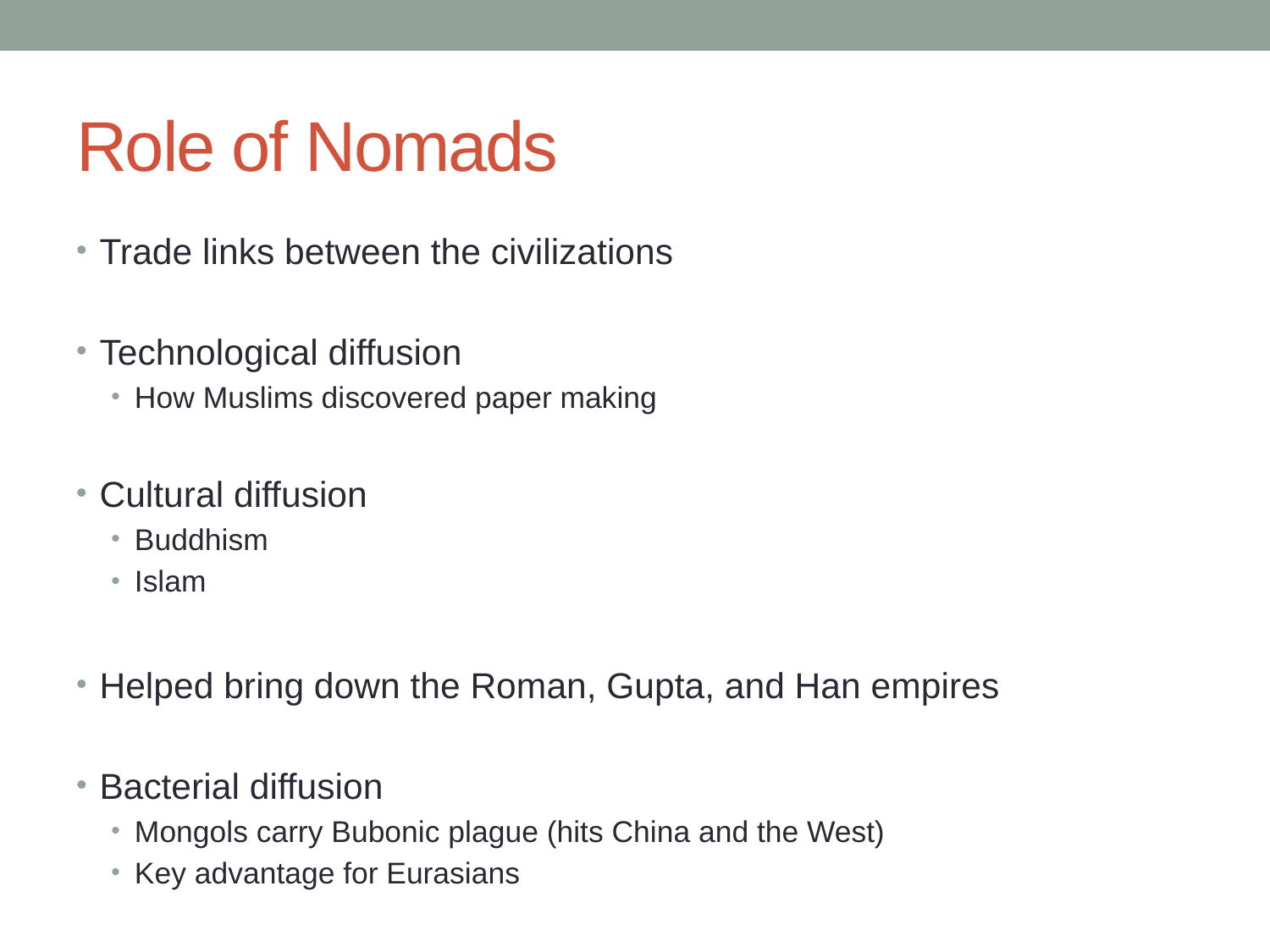

# Role of Nomads
Trade links between the civilizations

Technological diffusion
How Muslims discovered paper making

Cultural diffusion
Buddhism
Islam

Helped bring down the Roman, Gupta, and Han empires

Bacterial diffusion
Mongols carry Bubonic plague (hits China and the West)
Key advantage for Eurasians